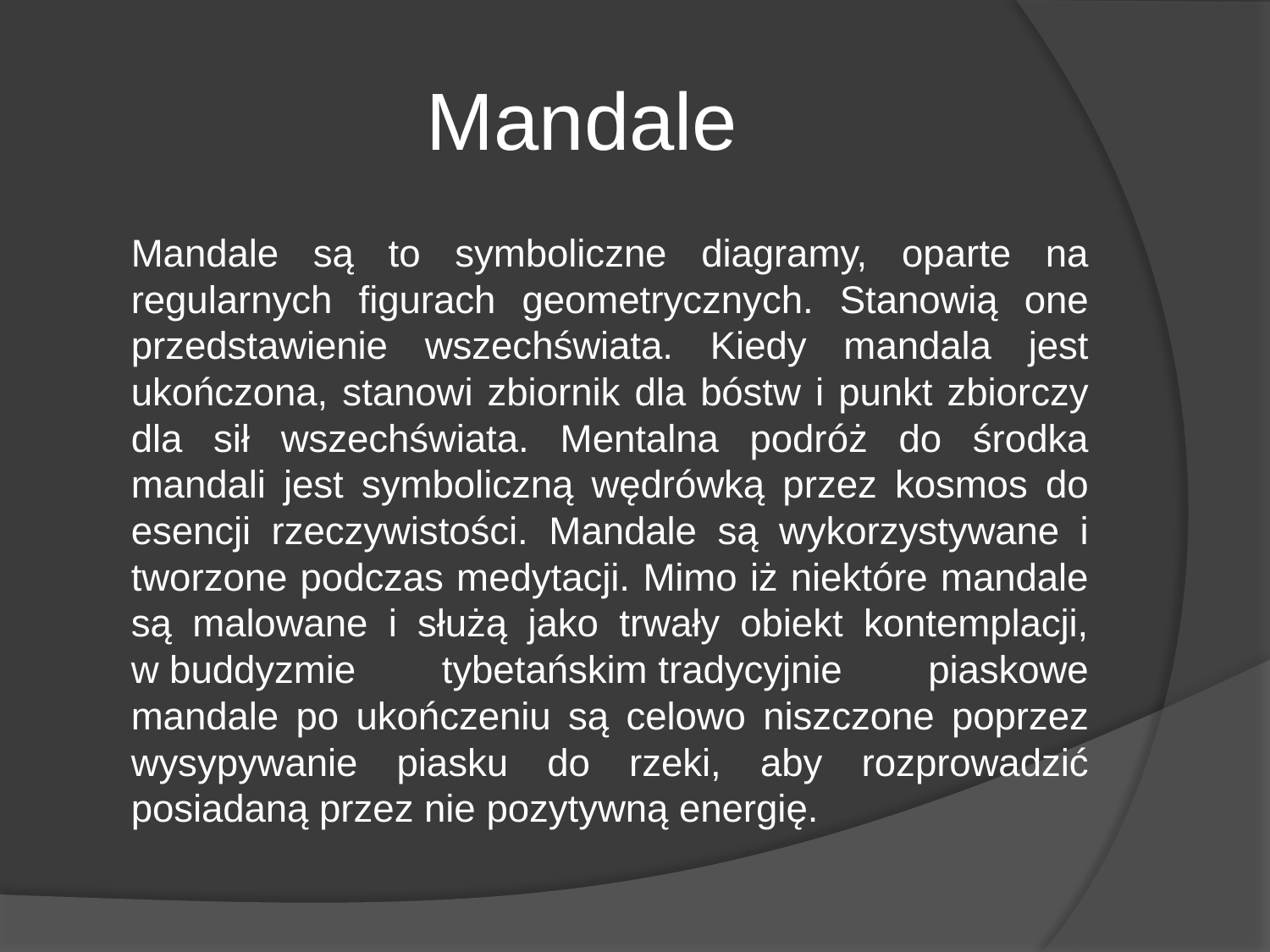

# Mandale
		Mandale są to symboliczne diagramy, oparte na regularnych figurach geometrycznych. Stanowią one przedstawienie wszechświata. Kiedy mandala jest ukończona, stanowi zbiornik dla bóstw i punkt zbiorczy dla sił wszechświata. Mentalna podróż do środka mandali jest symboliczną wędrówką przez kosmos do esencji rzeczywistości. Mandale są wykorzystywane i tworzone podczas medytacji. Mimo iż niektóre mandale są malowane i służą jako trwały obiekt kontemplacji, w buddyzmie tybetańskim tradycyjnie piaskowe mandale po ukończeniu są celowo niszczone poprzez wysypywanie piasku do rzeki, aby rozprowadzić posiadaną przez nie pozytywną energię.